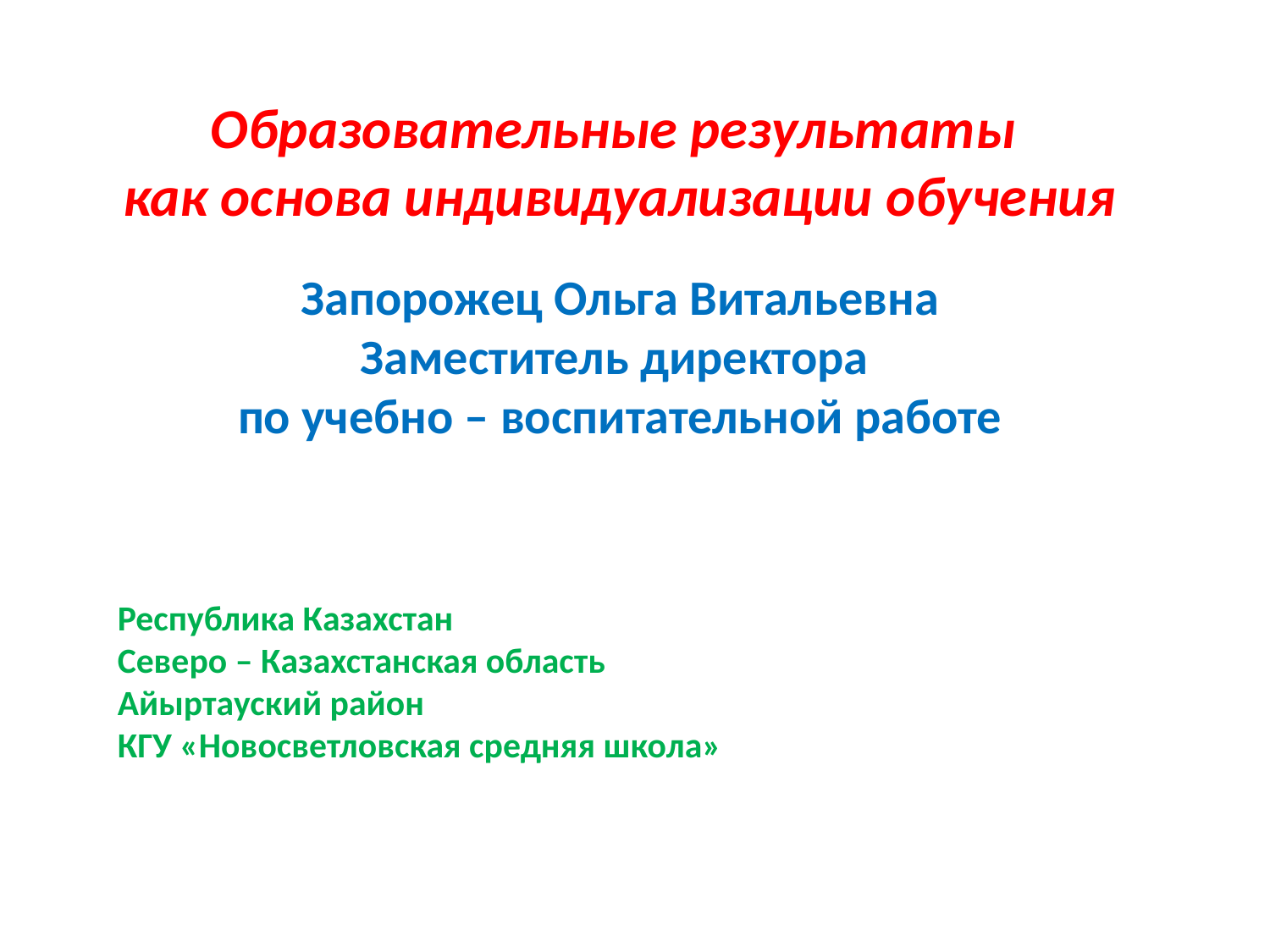

Образовательные результаты
как основа индивидуализации обучения

Запорожец Ольга Витальевна
Заместитель директора
по учебно – воспитательной работе

Республика Казахстан
Северо – Казахстанская область
Айыртауский район
КГУ «Новосветловская средняя школа»